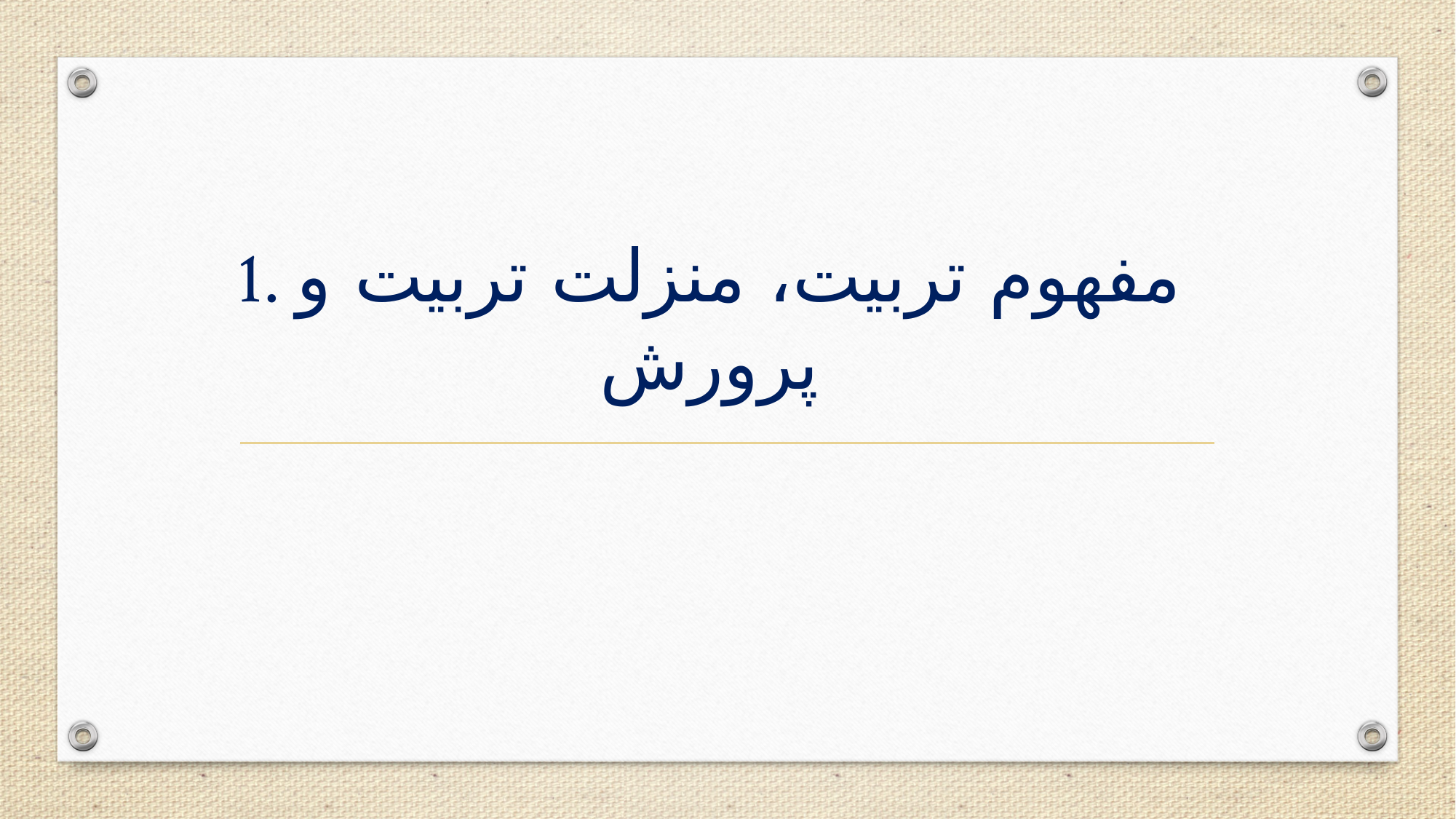

# 1. مفهوم تربیت، منزلت تربیت و پرورش